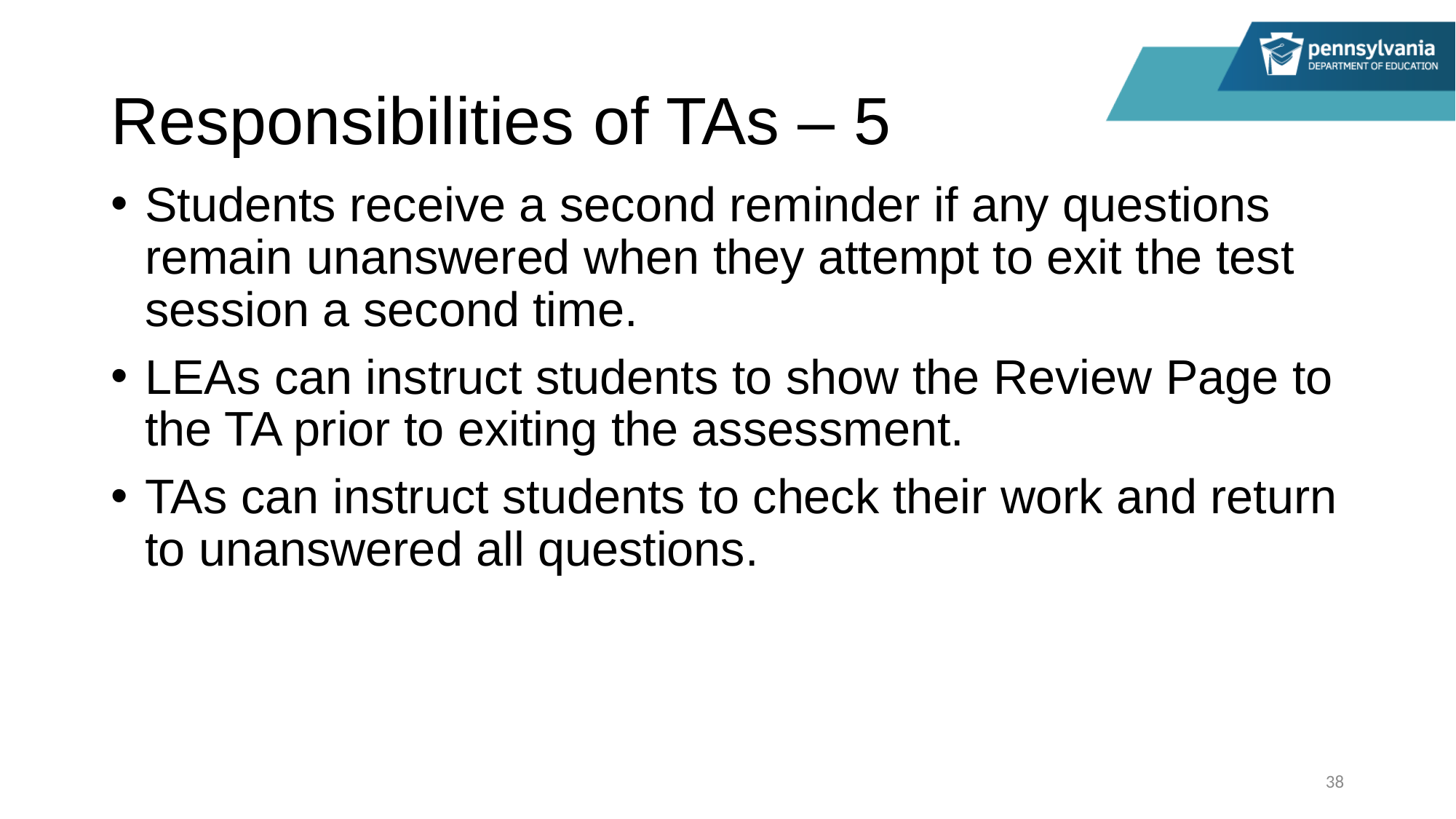

# Responsibilities of TAs – 5
Students receive a second reminder if any questions remain unanswered when they attempt to exit the test session a second time.
LEAs can instruct students to show the Review Page to the TA prior to exiting the assessment.
TAs can instruct students to check their work and return to unanswered all questions.
38